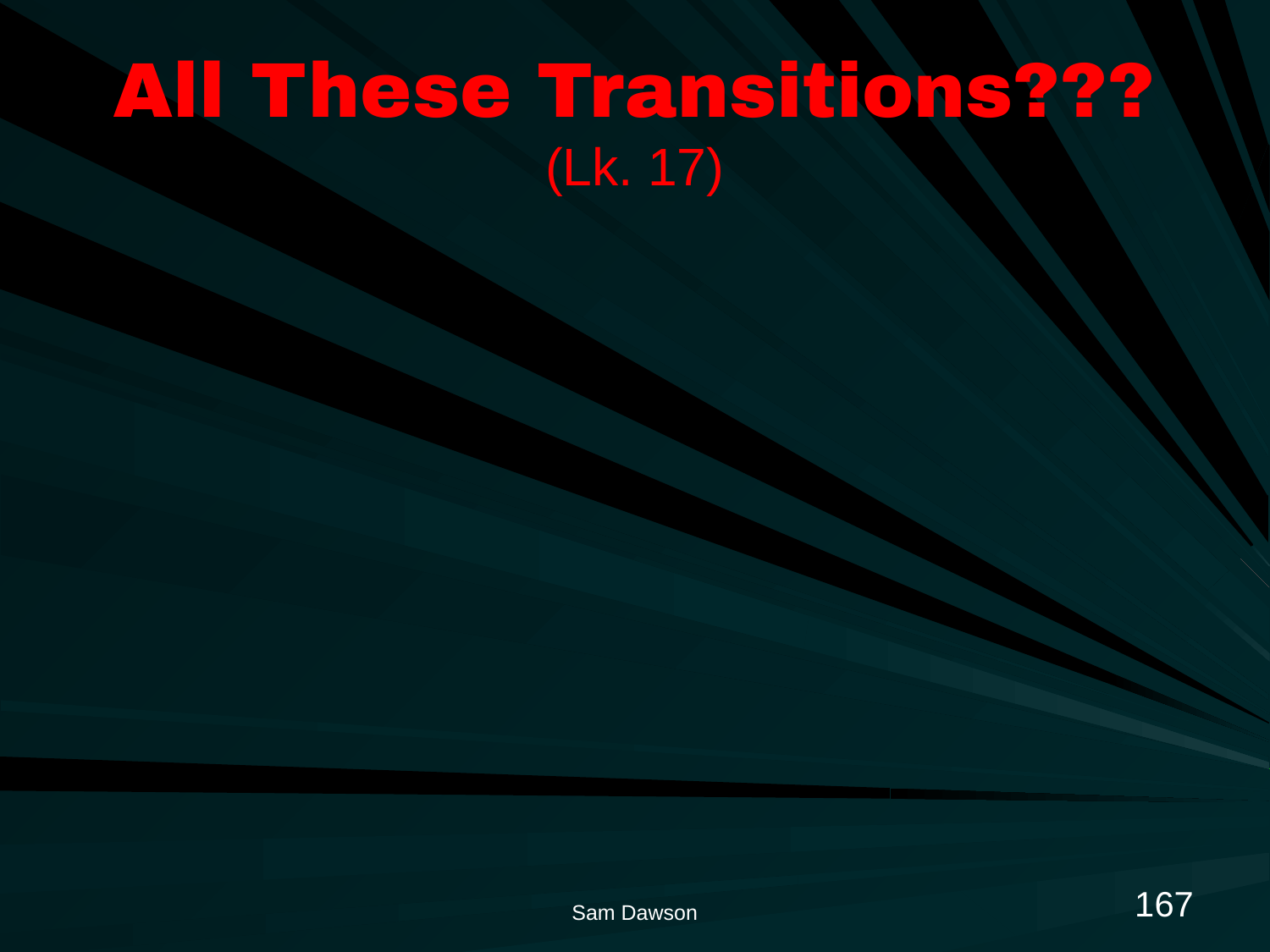

# All These Transitions??? (Lk. 17)

167
Sam Dawson